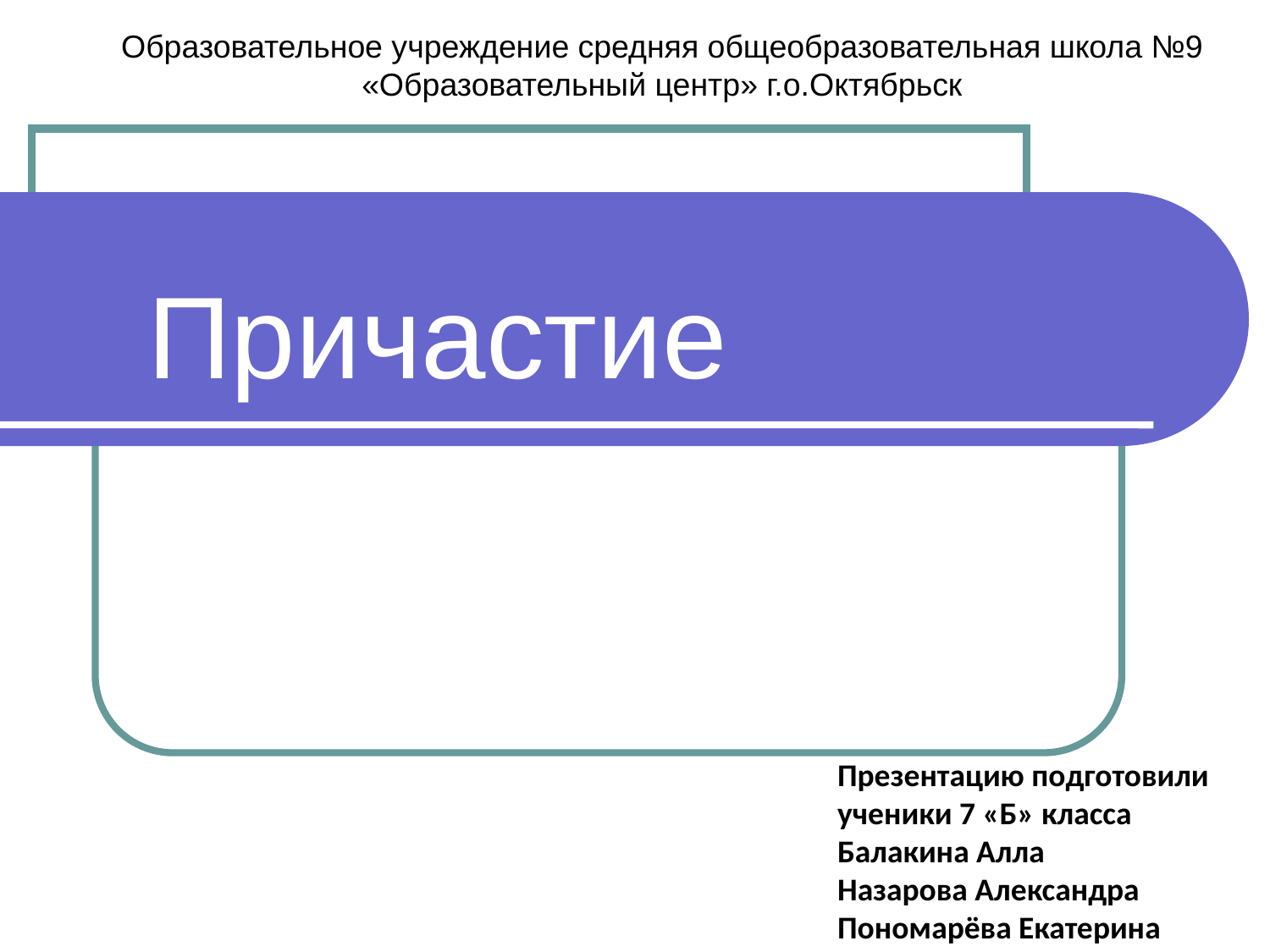

Образовательное учреждение средняя общеобразовательная школа №9 «Образовательный центр» г.о.Октябрьск
Причастие
Презентацию подготовили
ученики 7 «Б» класса
Балакина Алла
Назарова Александра
Пономарёва Екатерина